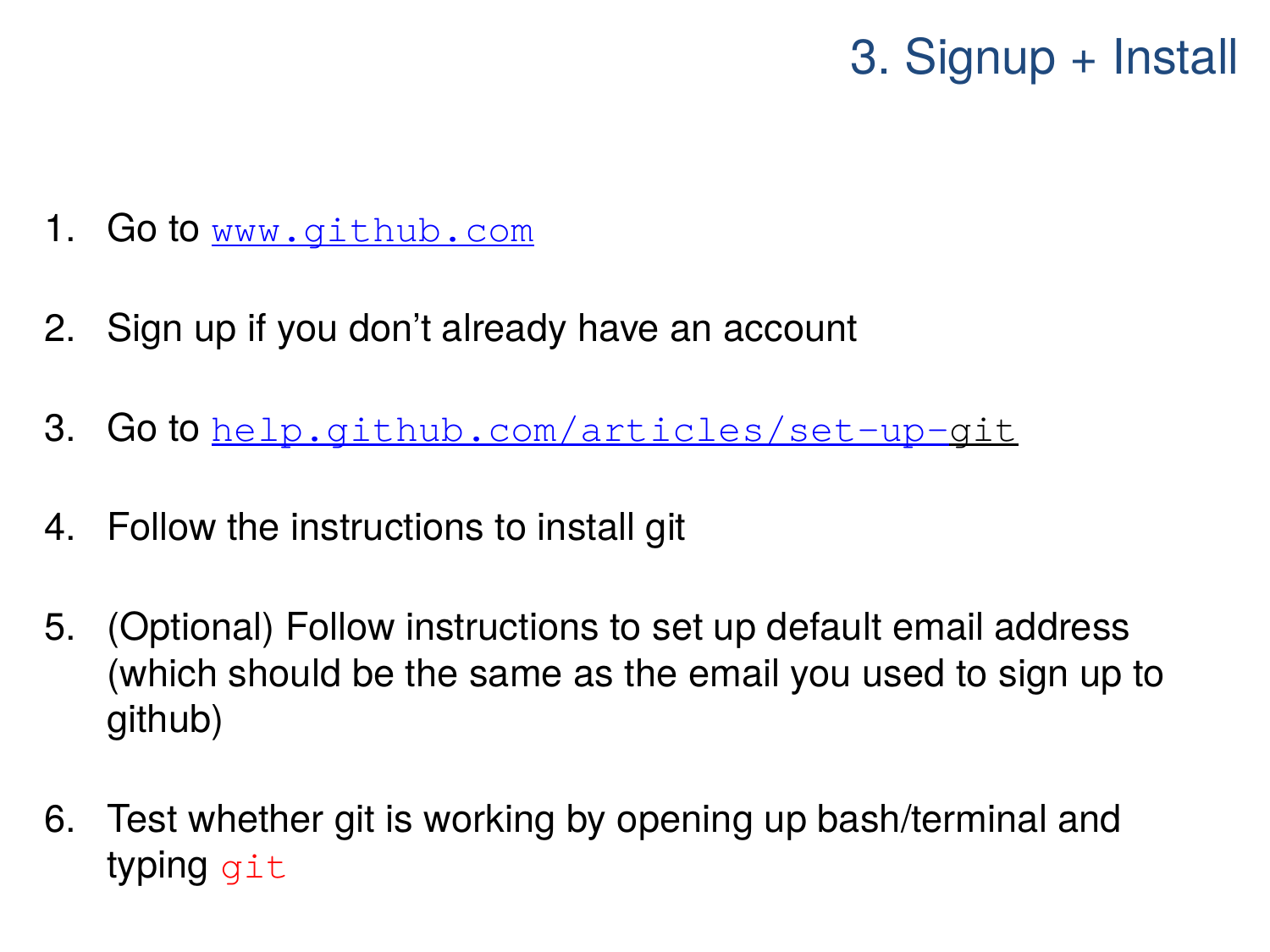

# 3. Signup + Install
Go to www.github.com
Sign up if you don’t already have an account
Go to help.github.com/articles/set-up-git
Follow the instructions to install git
(Optional) Follow instructions to set up default email address (which should be the same as the email you used to sign up to github)
Test whether git is working by opening up bash/terminal and typing git